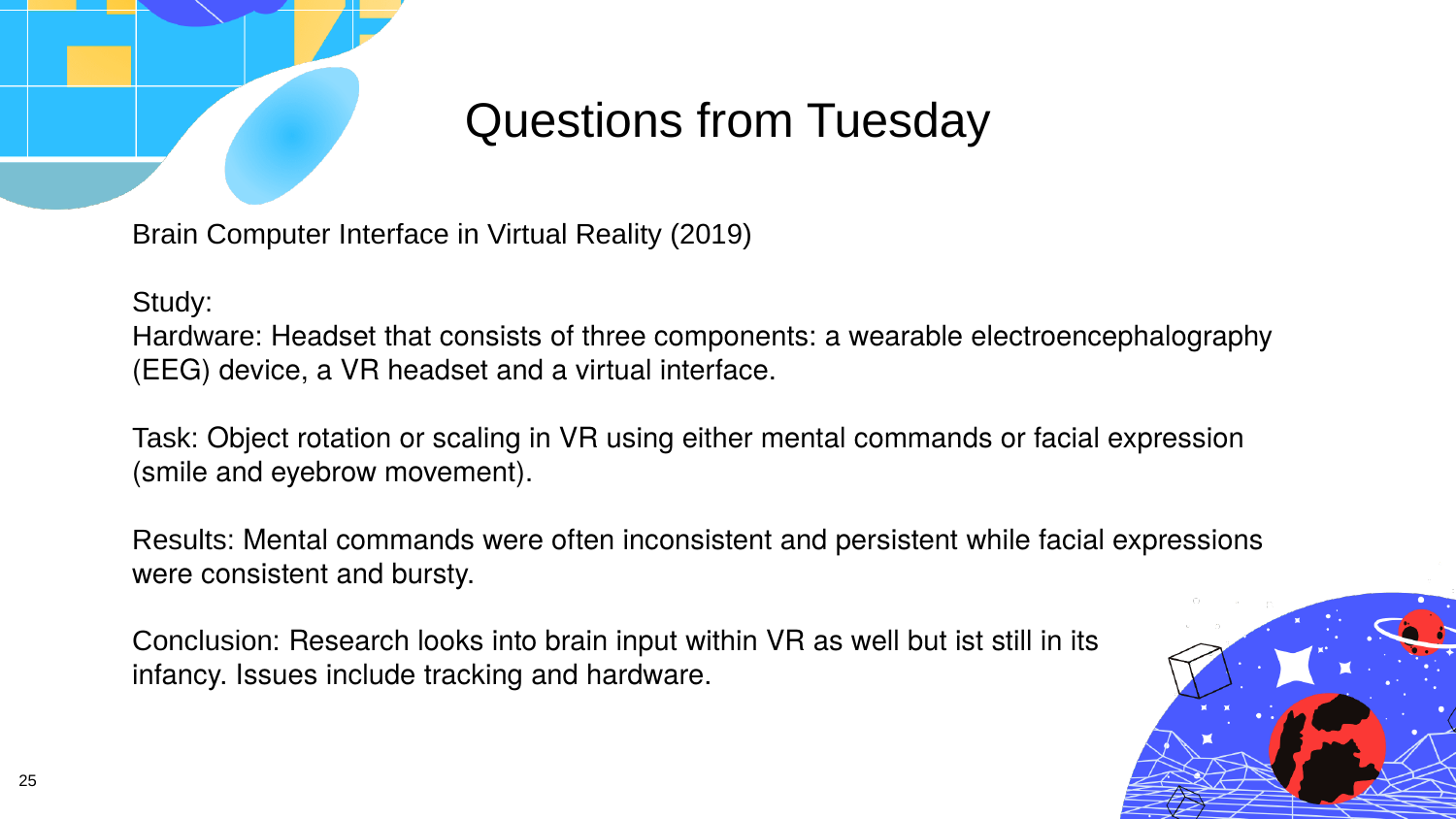

Questions from Tuesday
Brain Computer Interface in Virtual Reality (2019)

Study:
Hardware: Headset that consists of three components: a wearable electroencephalography (EEG) device, a VR headset and a virtual interface.

Task: Object rotation or scaling in VR using either mental commands or facial expression (smile and eyebrow movement).

Results: Mental commands were often inconsistent and persistent while facial expressions were consistent and bursty.

Conclusion: Research looks into brain input within VR as well but ist still in its
infancy. Issues include tracking and hardware.
25